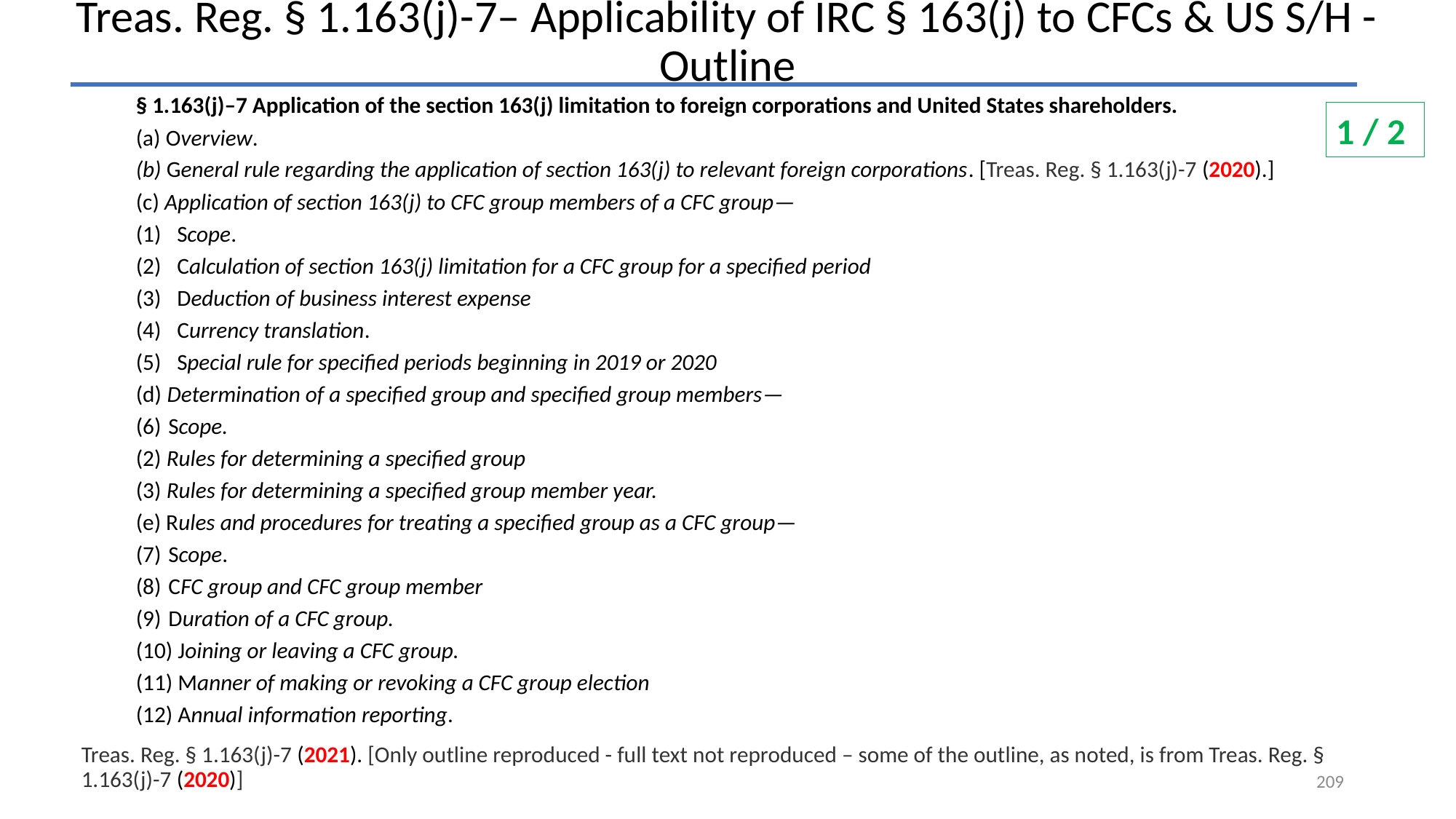

# Treas. Reg. § 1.163(j)-7– Applicability of IRC § 163(j) to CFCs & US S/H - Outline
§ 1.163(j)–7 Application of the section 163(j) limitation to foreign corporations and United States shareholders.
 Overview.
 General rule regarding the application of section 163(j) to relevant foreign corporations. [Treas. Reg. § 1.163(j)-7 (2020).]
(c) Application of section 163(j) to CFC group members of a CFC group—
Scope.
Calculation of section 163(j) limitation for a CFC group for a specified period
Deduction of business interest expense
Currency translation.
Special rule for specified periods beginning in 2019 or 2020
(d) Determination of a specified group and specified group members—
 Scope.
(2) Rules for determining a specified group
(3) Rules for determining a specified group member year.
(e) Rules and procedures for treating a specified group as a CFC group—
 Scope.
 CFC group and CFC group member
 Duration of a CFC group.
 Joining or leaving a CFC group.
 Manner of making or revoking a CFC group election
 Annual information reporting.
Treas. Reg. § 1.163(j)-7 (2021). [Only outline reproduced - full text not reproduced – some of the outline, as noted, is from Treas. Reg. § 1.163(j)-7 (2020)]
1 / 2
209